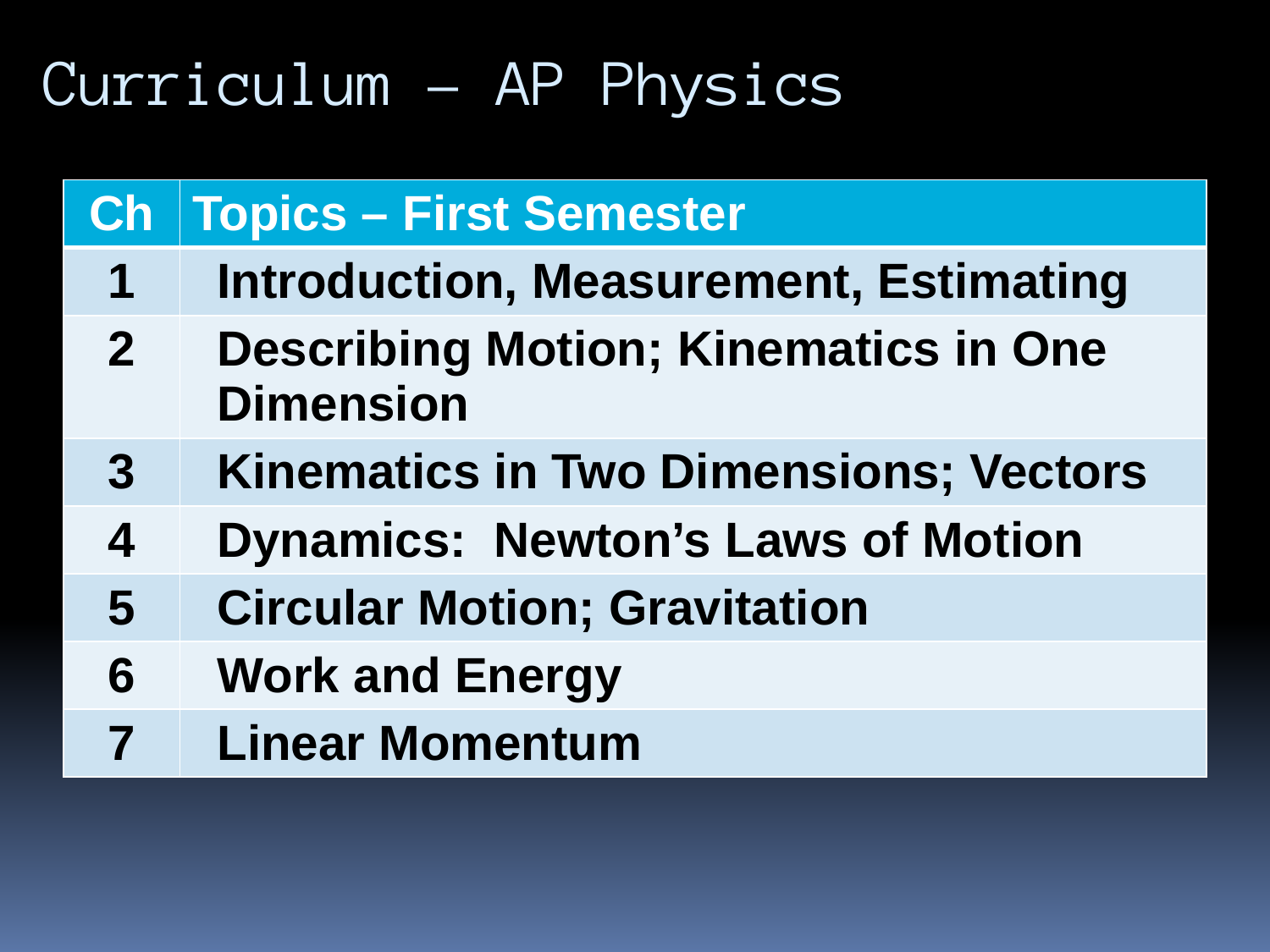

# Curriculum – AP Physics
| Ch | Topics – First Semester |
| --- | --- |
| 1 | Introduction, Measurement, Estimating |
| 2 | Describing Motion; Kinematics in One Dimension |
| 3 | Kinematics in Two Dimensions; Vectors |
| 4 | Dynamics: Newton’s Laws of Motion |
| 5 | Circular Motion; Gravitation |
| 6 | Work and Energy |
| 7 | Linear Momentum |